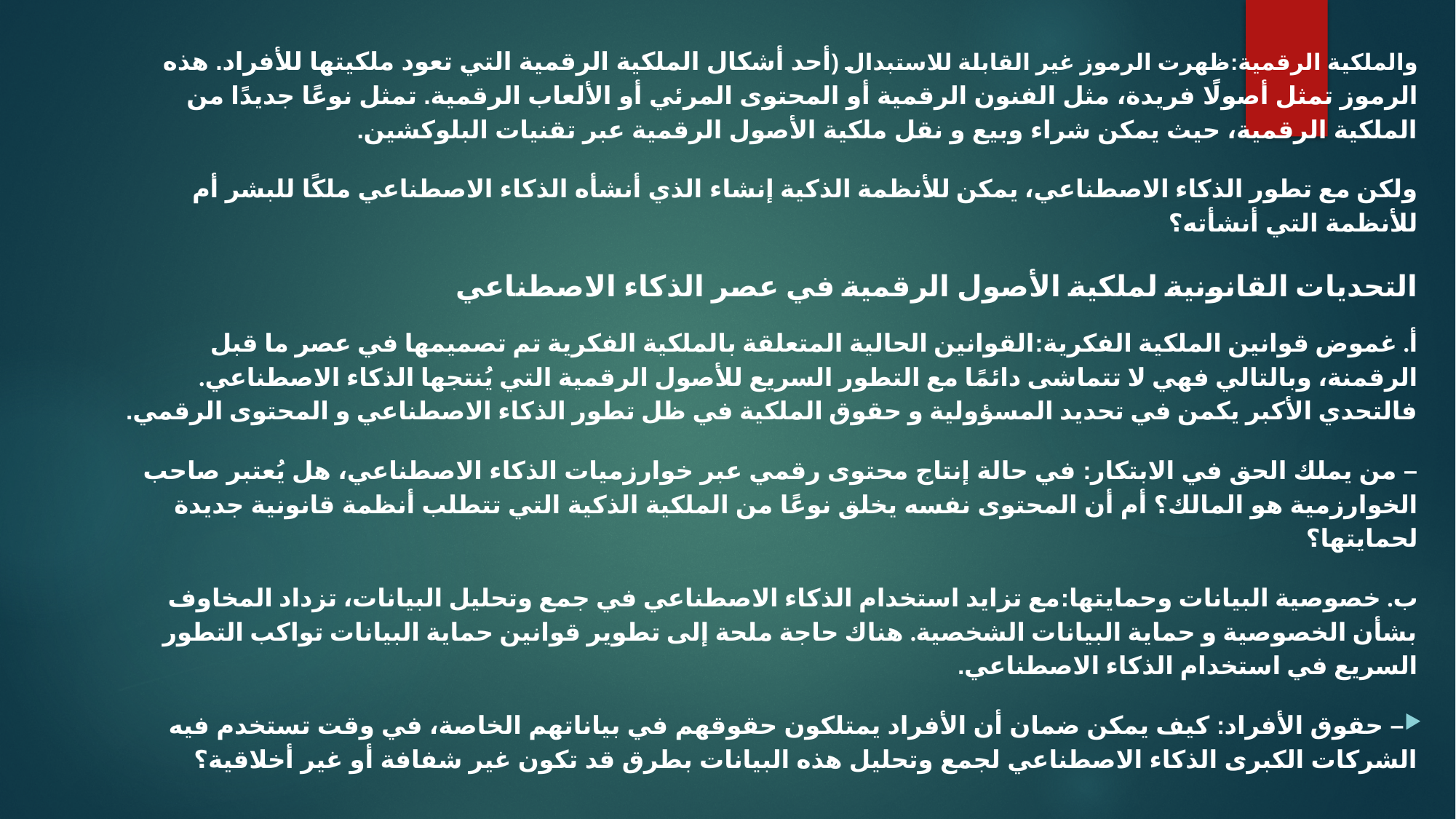

والملكية الرقمية:ظهرت الرموز غير القابلة للاستبدال (أحد أشكال الملكية الرقمية التي تعود ملكيتها للأفراد. هذه الرموز تمثل أصولًا فريدة، مثل الفنون الرقمية أو المحتوى المرئي أو الألعاب الرقمية. تمثل نوعًا جديدًا من الملكية الرقمية، حيث يمكن شراء وبيع و نقل ملكية الأصول الرقمية عبر تقنيات البلوكشين.
ولكن مع تطور الذكاء الاصطناعي، يمكن للأنظمة الذكية إنشاء الذي أنشأه الذكاء الاصطناعي ملكًا للبشر أم للأنظمة التي أنشأته؟
التحديات القانونية لملكية الأصول الرقمية في عصر الذكاء الاصطناعي
أ. غموض قوانين الملكية الفكرية:القوانين الحالية المتعلقة بالملكية الفكرية تم تصميمها في عصر ما قبل الرقمنة، وبالتالي فهي لا تتماشى دائمًا مع التطور السريع للأصول الرقمية التي يُنتجها الذكاء الاصطناعي. فالتحدي الأكبر يكمن في تحديد المسؤولية و حقوق الملكية في ظل تطور الذكاء الاصطناعي و المحتوى الرقمي.
– من يملك الحق في الابتكار: في حالة إنتاج محتوى رقمي عبر خوارزميات الذكاء الاصطناعي، هل يُعتبر صاحب الخوارزمية هو المالك؟ أم أن المحتوى نفسه يخلق نوعًا من الملكية الذكية التي تتطلب أنظمة قانونية جديدة لحمايتها؟
ب. خصوصية البيانات وحمايتها:مع تزايد استخدام الذكاء الاصطناعي في جمع وتحليل البيانات، تزداد المخاوف بشأن الخصوصية و حماية البيانات الشخصية. هناك حاجة ملحة إلى تطوير قوانين حماية البيانات تواكب التطور السريع في استخدام الذكاء الاصطناعي.
– حقوق الأفراد: كيف يمكن ضمان أن الأفراد يمتلكون حقوقهم في بياناتهم الخاصة، في وقت تستخدم فيه الشركات الكبرى الذكاء الاصطناعي لجمع وتحليل هذه البيانات بطرق قد تكون غير شفافة أو غير أخلاقية؟